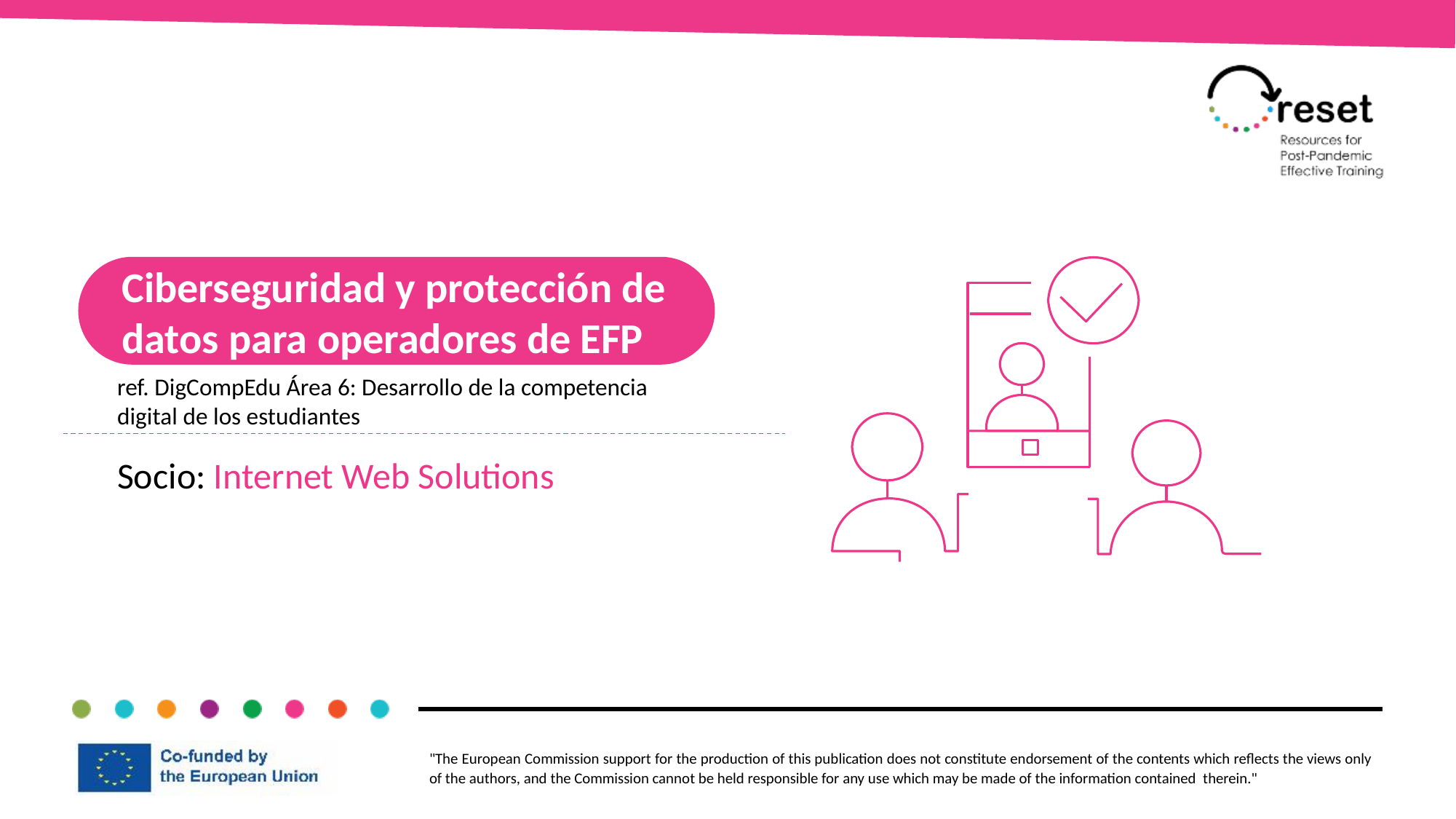

Ciberseguridad y protección de datos para operadores de EFP

ref. DigCompEdu Área 6: Desarrollo de la competencia digital de los estudiantes
Socio: Internet Web Solutions